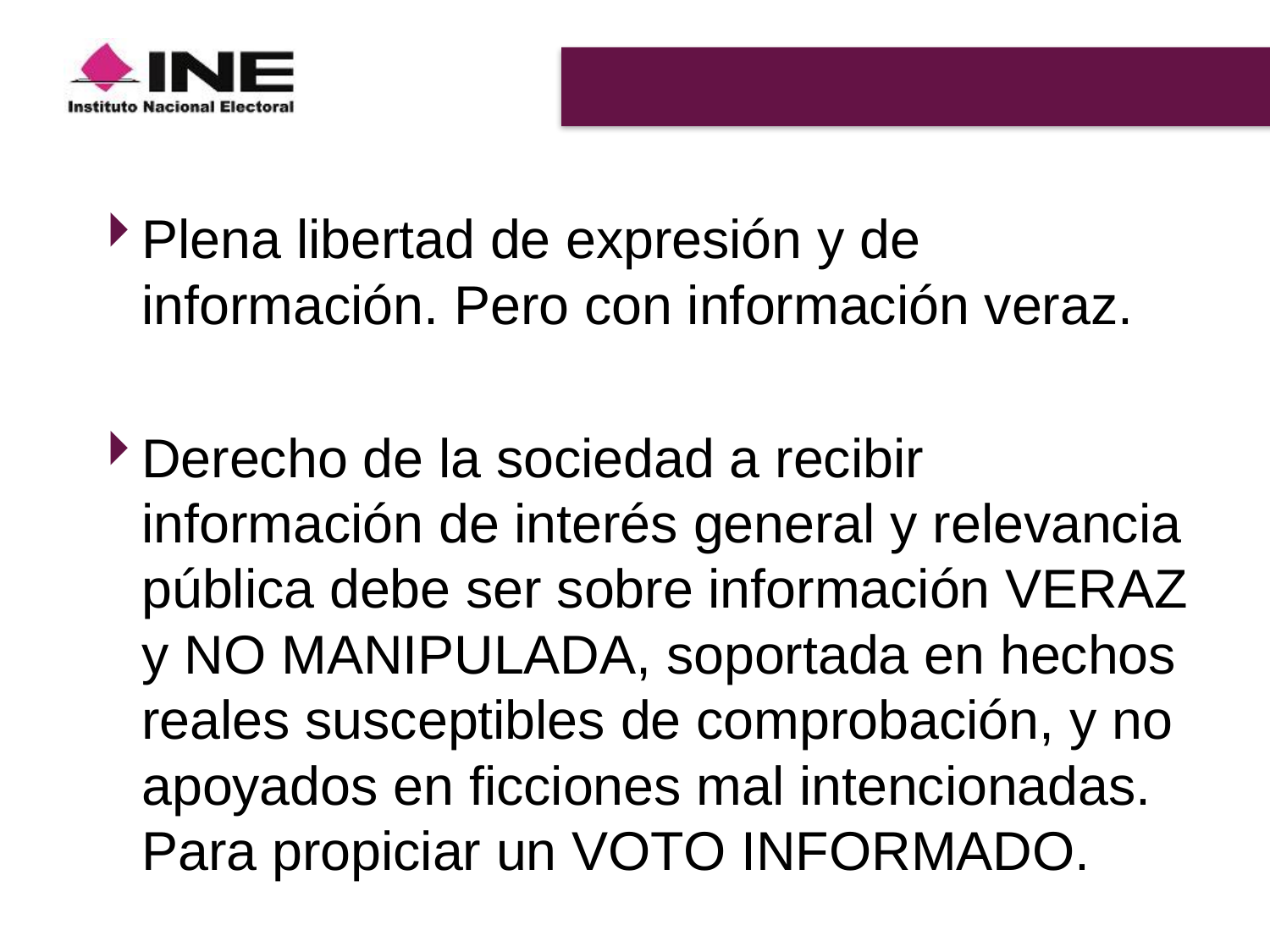

#
Plena libertad de expresión y de información. Pero con información veraz.

Derecho de la sociedad a recibir información de interés general y relevancia pública debe ser sobre información VERAZ y NO MANIPULADA, soportada en hechos reales susceptibles de comprobación, y no apoyados en ficciones mal intencionadas. Para propiciar un VOTO INFORMADO.